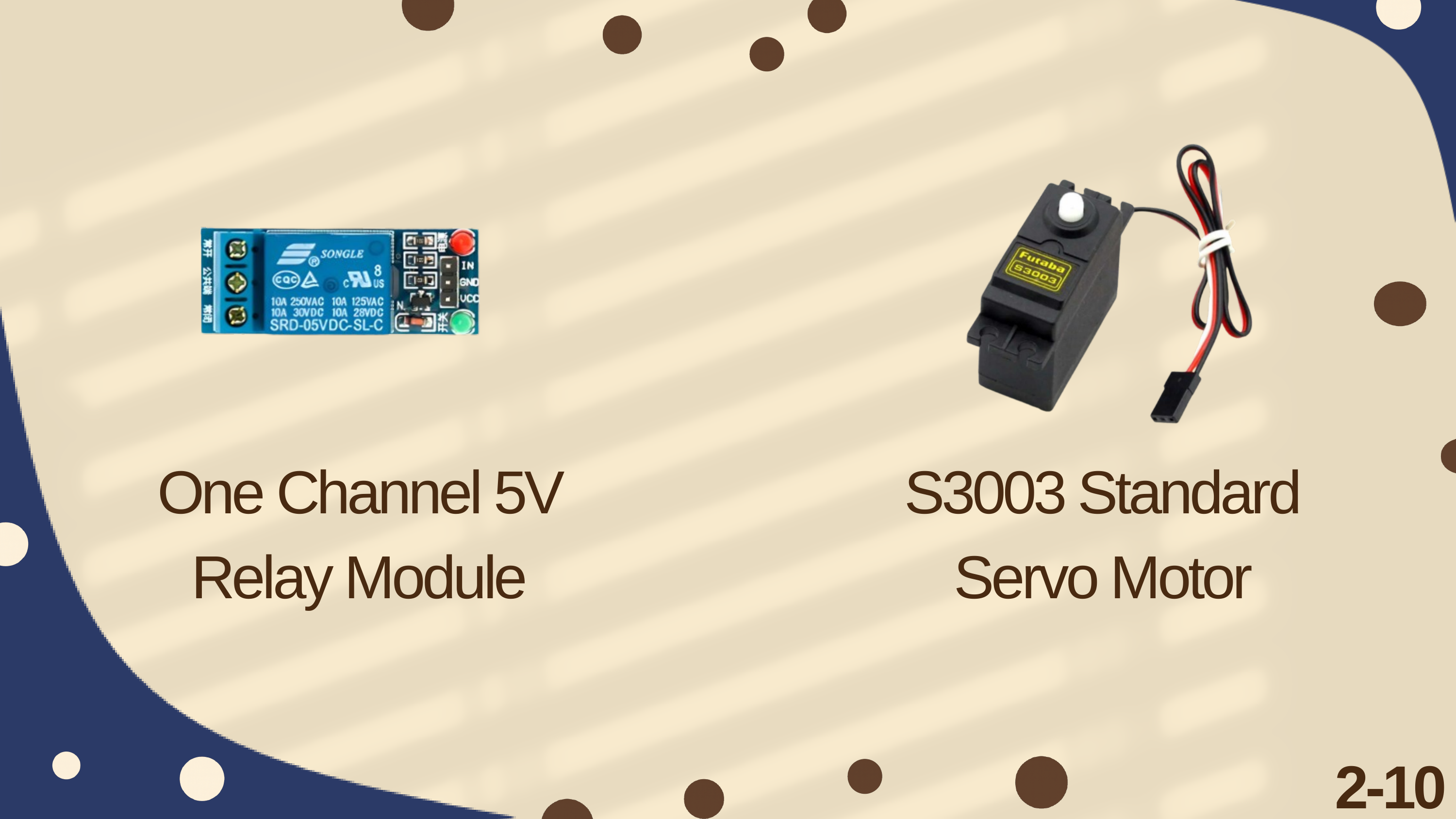

One Channel 5V Relay Module
S3003 Standard
Servo Motor

2-10